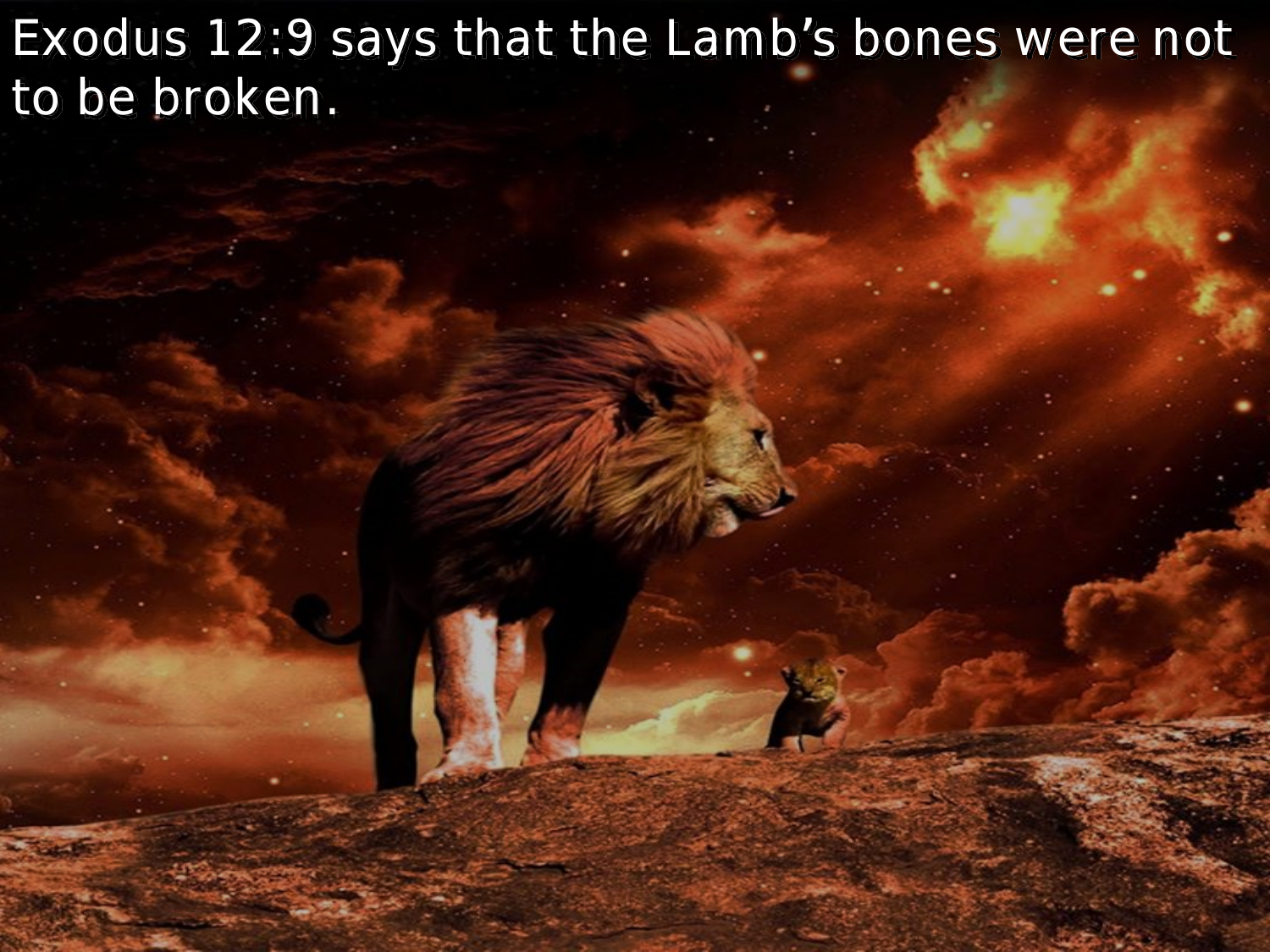

Exodus 12:9 says that the Lamb’s bones were not to be broken.